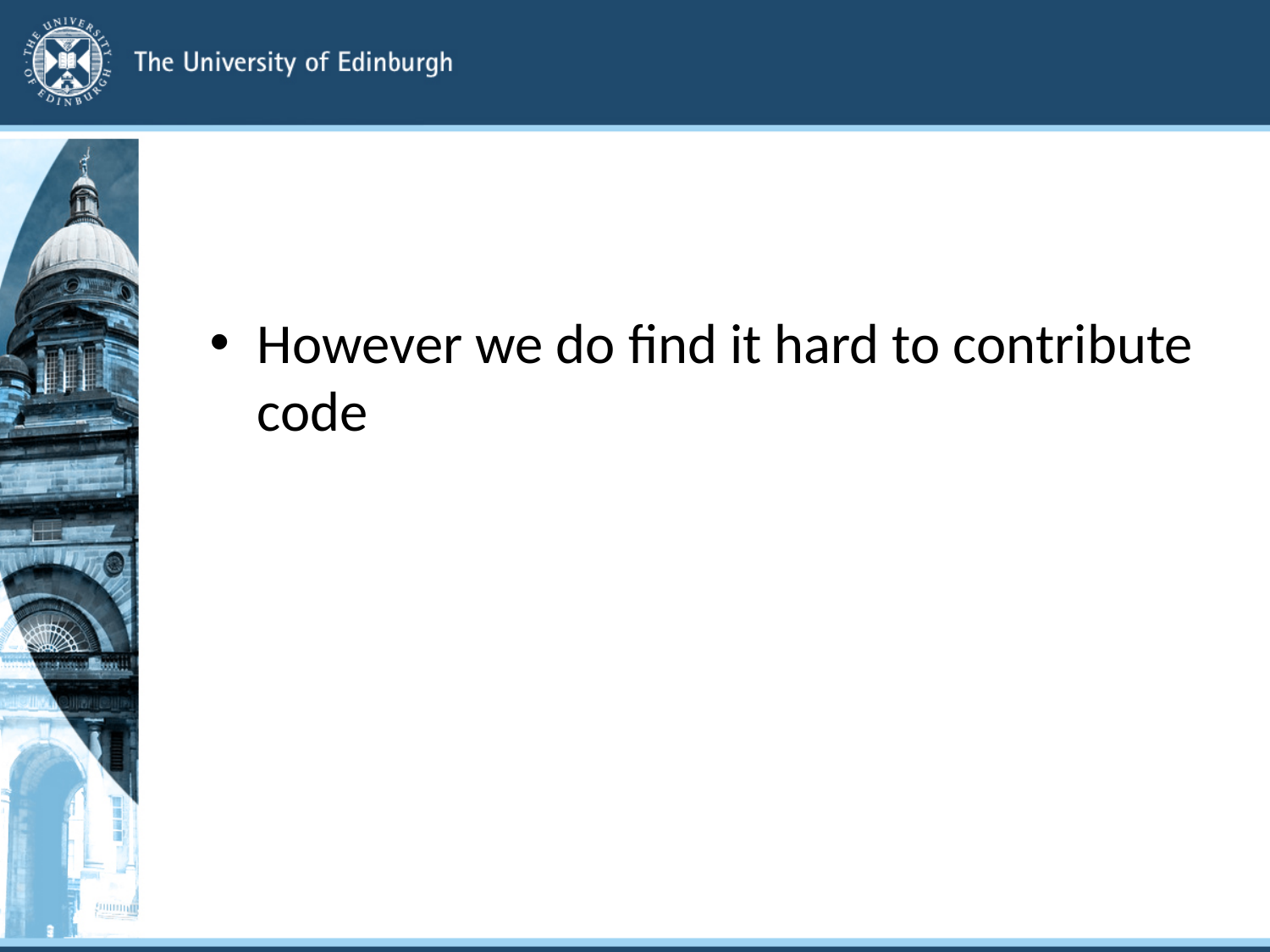

#
However we do find it hard to contribute code